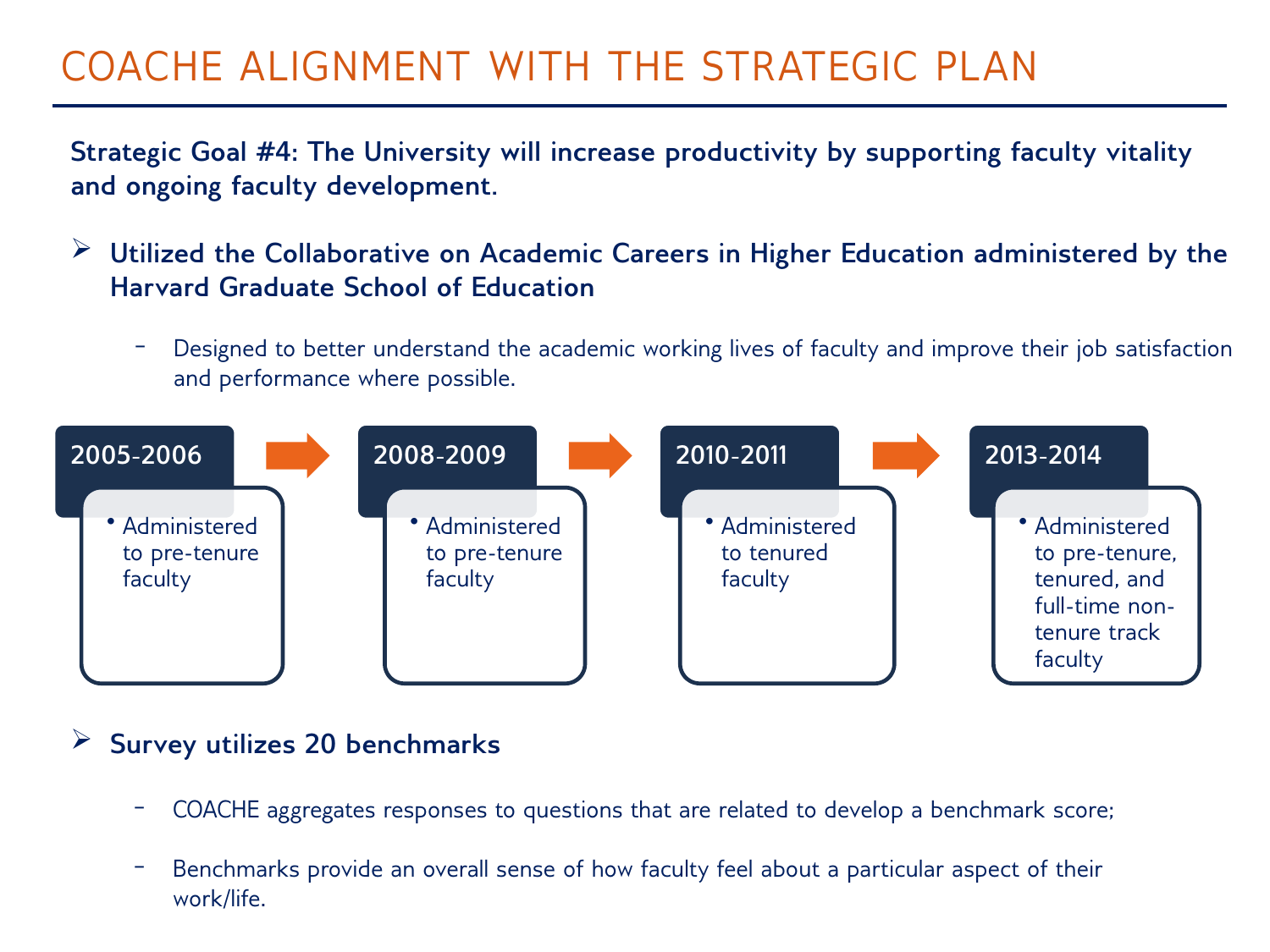

COACHE ALIGNMENT WITH THE STRATEGIC PLAN
Strategic Goal #4: The University will increase productivity by supporting faculty vitality and ongoing faculty development.

Utilized the Collaborative on Academic Careers in Higher Education administered by the Harvard Graduate School of Education

Designed to better understand the academic working lives of faculty and improve their job satisfaction and performance where possible.
2005-2006
Administered to pre-tenure faculty

2008-2009
Administered to pre-tenure faculty

2010-2011
Administered to tenured faculty

2013-2014
Administered to pre-tenure, tenured, and full-time non-tenure track faculty
Survey utilizes 20 benchmarks
COACHE aggregates responses to questions that are related to develop a benchmark score;
Benchmarks provide an overall sense of how faculty feel about a particular aspect of their work/life.